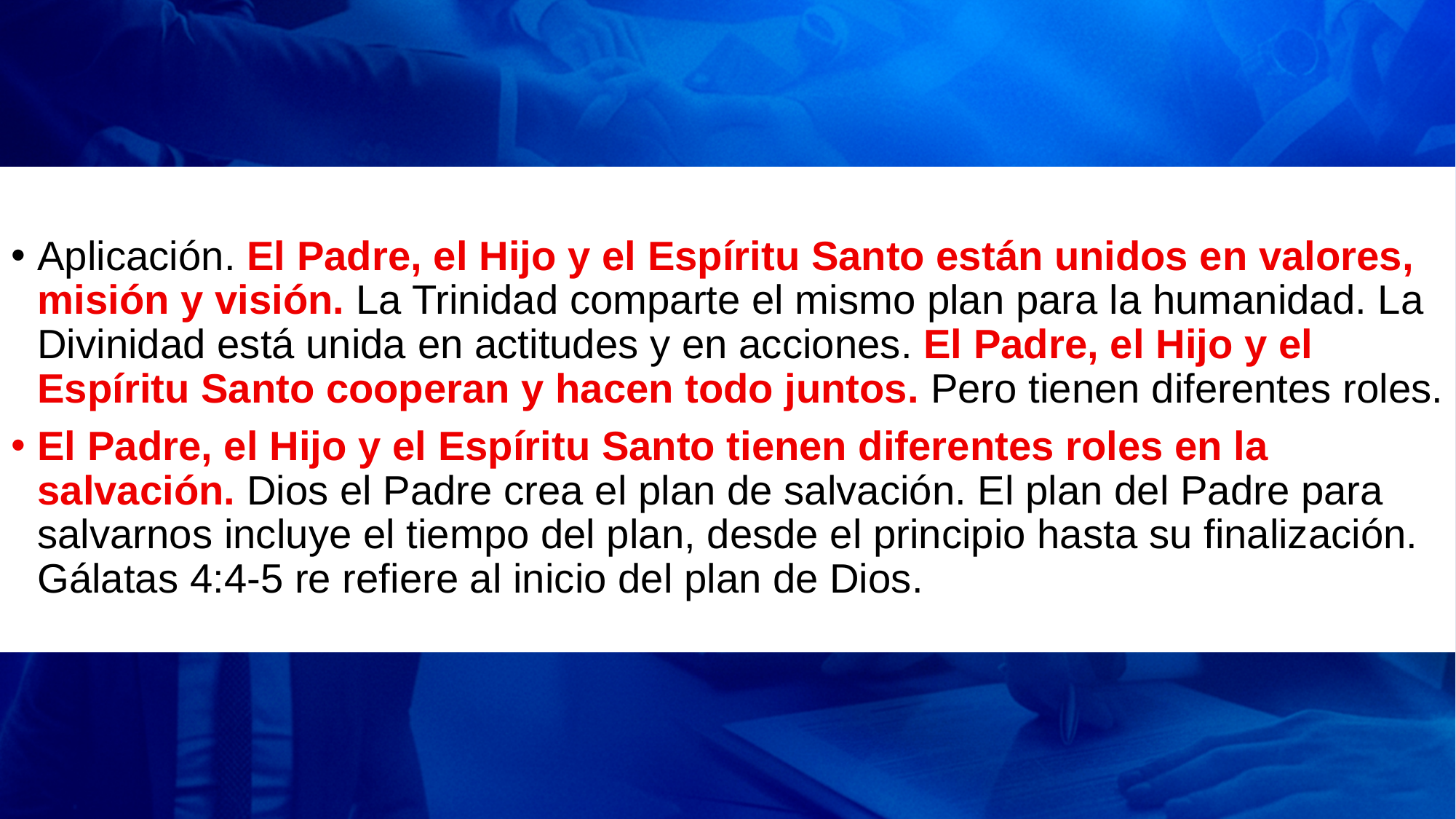

Aplicación. El Padre, el Hijo y el Espíritu Santo están unidos en valores, misión y visión. La Trinidad comparte el mismo plan para la humanidad. La Divinidad está unida en actitudes y en acciones. El Padre, el Hijo y el Espíritu Santo cooperan y hacen todo juntos. Pero tienen diferentes roles.
El Padre, el Hijo y el Espíritu Santo tienen diferentes roles en la salvación. Dios el Padre crea el plan de salvación. El plan del Padre para salvarnos incluye el tiempo del plan, desde el principio hasta su finalización. Gálatas 4:4-5 re refiere al inicio del plan de Dios.